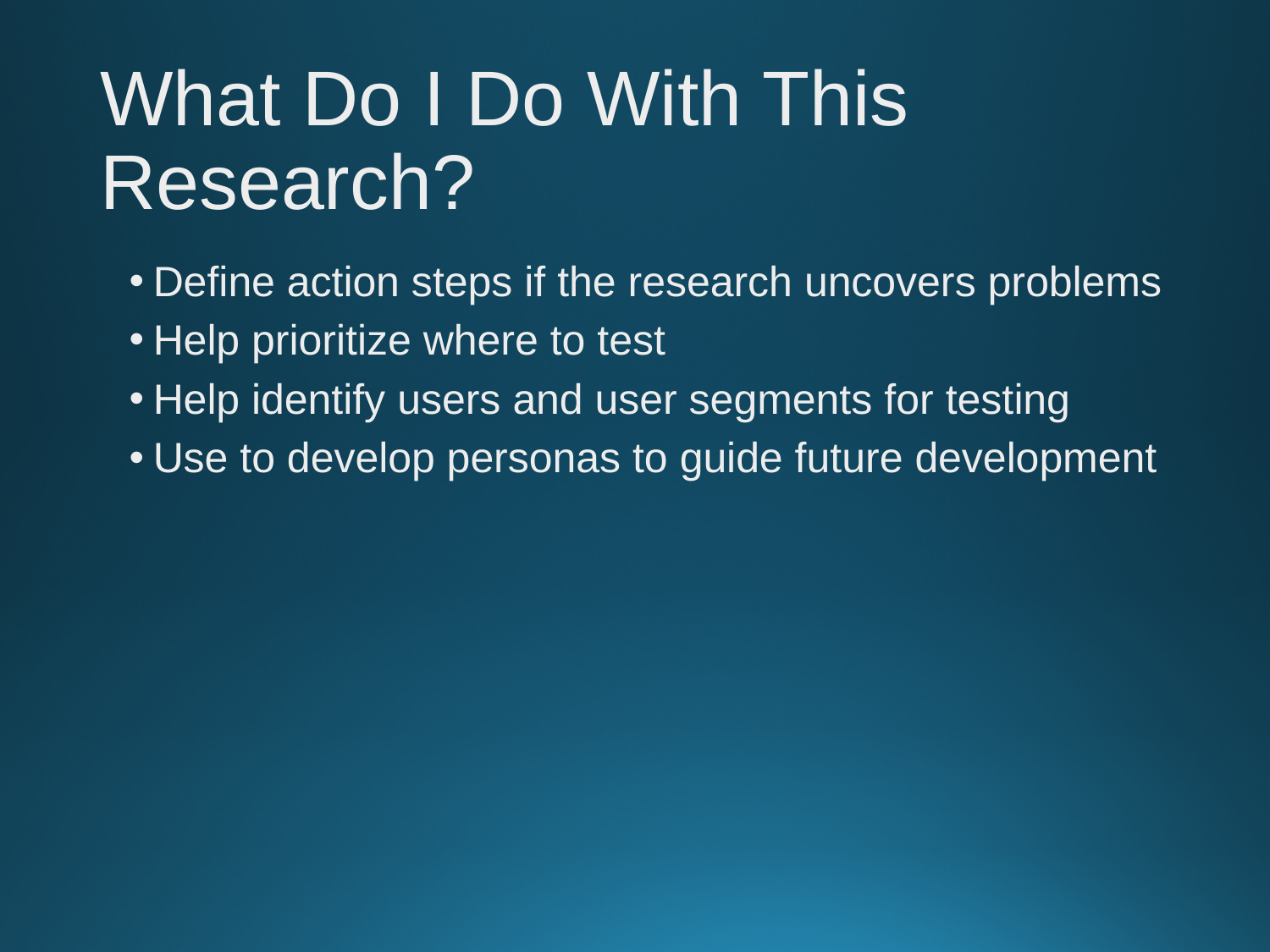

# What Do I Do With This Research?
Define action steps if the research uncovers problems
Help prioritize where to test
Help identify users and user segments for testing
Use to develop personas to guide future development